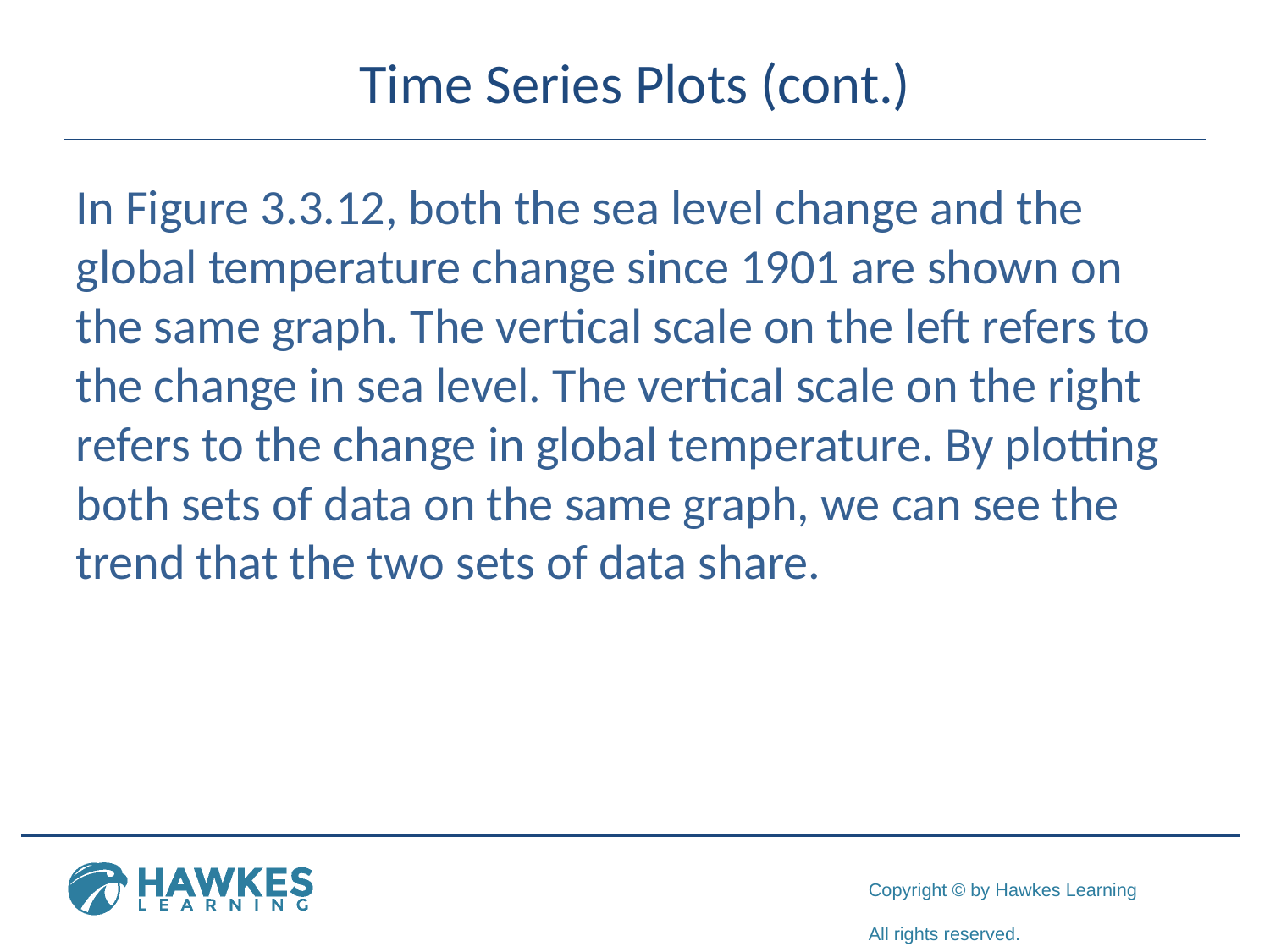

# Time Series Plots (cont.)
In Figure 3.3.12, both the sea level change and the global temperature change since 1901 are shown on the same graph. The vertical scale on the left refers to the change in sea level. The vertical scale on the right refers to the change in global temperature. By plotting both sets of data on the same graph, we can see the trend that the two sets of data share.